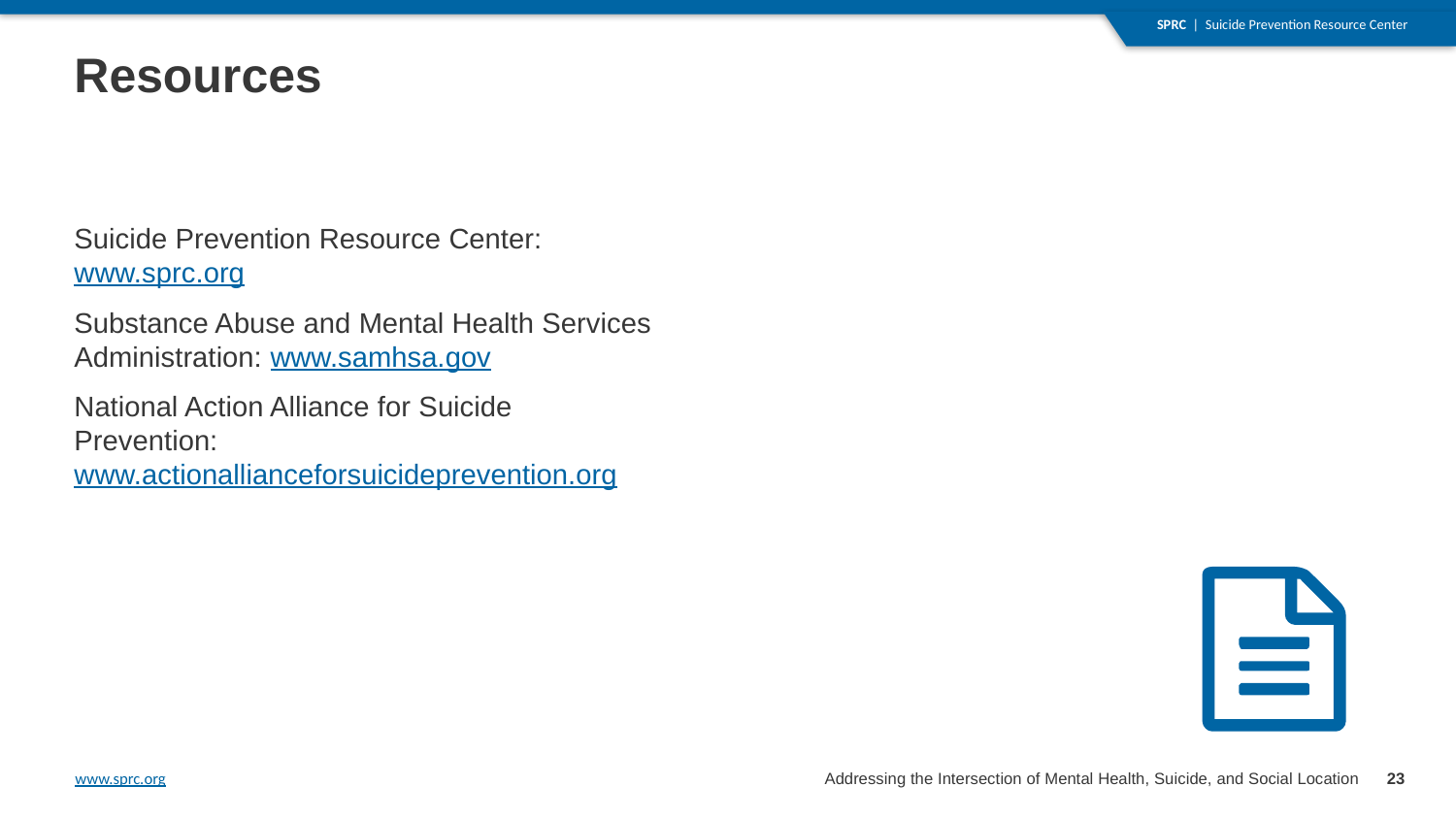

# Resources
Suicide Prevention Resource Center:
www.sprc.org
Substance Abuse and Mental Health Services Administration:
www.samhsa.gov
National Action Alliance for Suicide Prevention:
www.actionallianceforsuicideprevention.org

23
Addressing the Intersection of Mental Health, Suicide, and Social Location